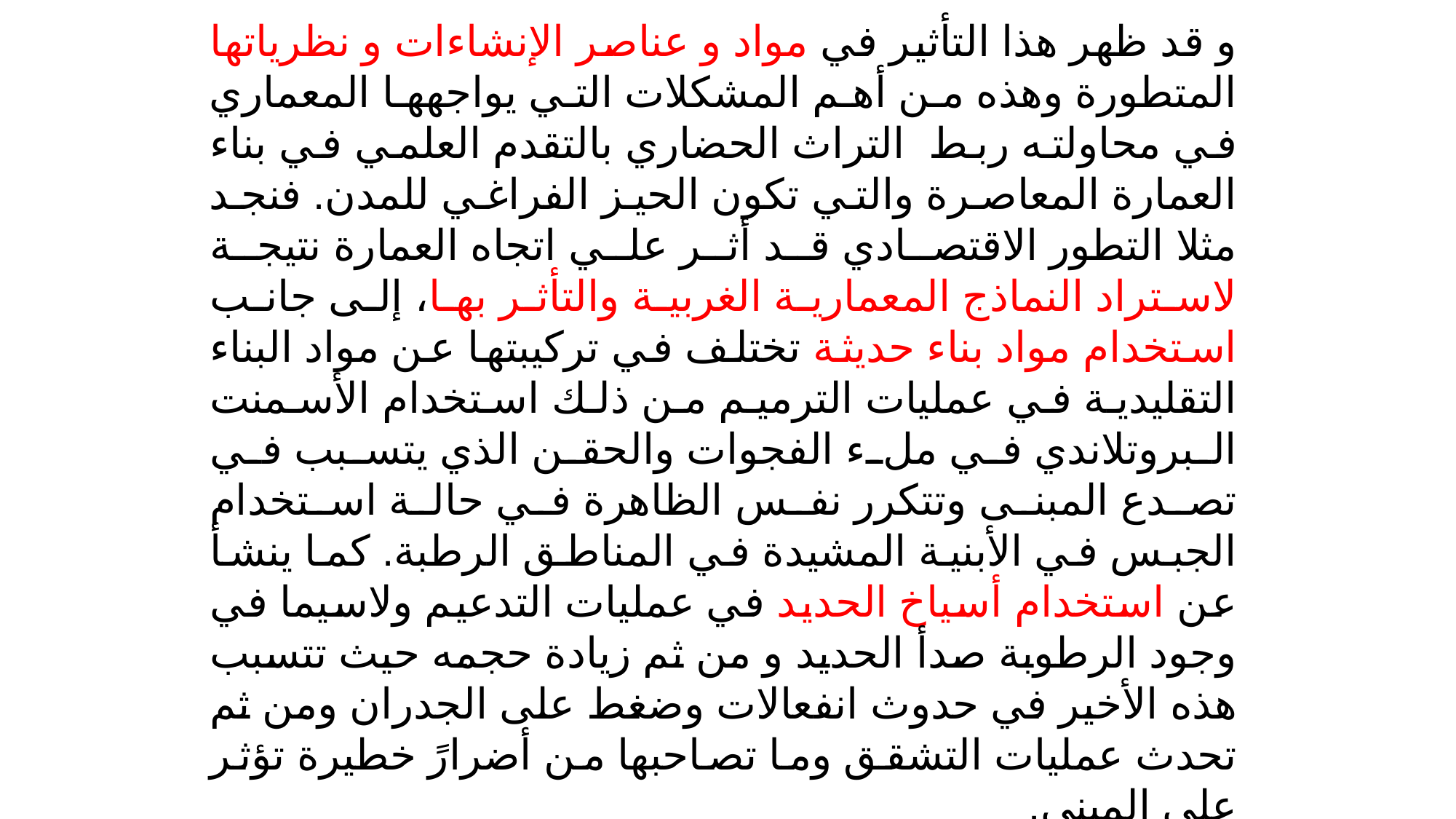

و قد ظهر هذا التأثير في مواد و عناصر الإنشاءات و نظرياتها المتطورة وهذه من أهم المشكلات التي يواجهها المعماري في محاولته ربط  التراث الحضاري بالتقدم العلمي في بناء العمارة المعاصرة والتي تكون الحيز الفراغي للمدن. فنجد مثلا التطور الاقتصادي قد أثر علي اتجاه العمارة نتيجة لاستراد النماذج المعمارية الغربية والتأثر بها، إلى جانب استخدام مواد بناء حديثة تختلف في تركيبتها عن مواد البناء التقليدية في عمليات الترميم من ذلك استخدام الأسمنت البروتلاندي في ملء الفجوات والحقن الذي يتسبب في تصدع المبنى وتتكرر نفس الظاهرة في حالة استخدام الجبس في الأبنية المشيدة في المناطق الرطبة. كما ينشأ عن استخدام أسياخ الحديد في عمليات التدعيم ولاسيما في وجود الرطوبة صدأ الحديد و من ثم زيادة حجمه حيث تتسبب هذه الأخير في حدوث انفعالات وضغط على الجدران ومن ثم تحدث عمليات التشقق وما تصاحبها من أضرارً خطيرة تؤثر على المبنى.